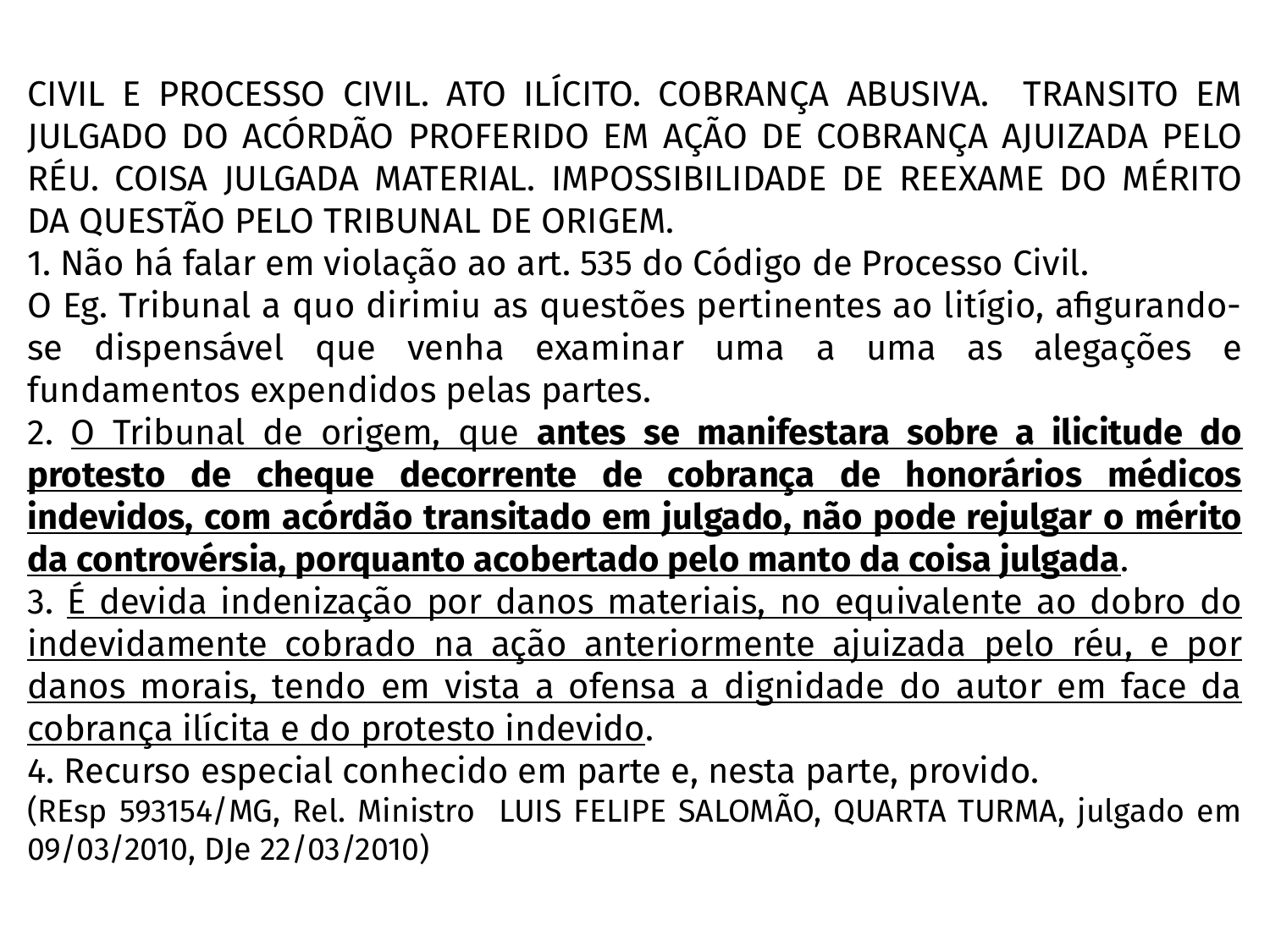

CIVIL E PROCESSO CIVIL. ATO ILÍCITO. COBRANÇA ABUSIVA.  TRANSITO EM JULGADO DO ACÓRDÃO PROFERIDO EM AÇÃO DE COBRANÇA AJUIZADA PELO RÉU. COISA JULGADA MATERIAL. IMPOSSIBILIDADE DE REEXAME DO MÉRITO DA QUESTÃO PELO TRIBUNAL DE ORIGEM.
1. Não há falar em violação ao art. 535 do Código de Processo Civil.
O Eg. Tribunal a quo dirimiu as questões pertinentes ao litígio, afigurando-se dispensável que venha examinar uma a uma as alegações e fundamentos expendidos pelas partes.
2. O Tribunal de origem, que antes se manifestara sobre a ilicitude do protesto de cheque decorrente de cobrança de honorários médicos indevidos, com acórdão transitado em julgado, não pode rejulgar o mérito da controvérsia, porquanto acobertado pelo manto da coisa julgada.
3. É devida indenização por danos materiais, no equivalente ao dobro do indevidamente cobrado na ação anteriormente ajuizada pelo réu, e por danos morais, tendo em vista a ofensa a dignidade do autor em face da cobrança ilícita e do protesto indevido.
4. Recurso especial conhecido em parte e, nesta parte, provido.
(REsp 593154/MG, Rel. Ministro  LUIS FELIPE SALOMÃO, QUARTA TURMA, julgado em 09/03/2010, DJe 22/03/2010)